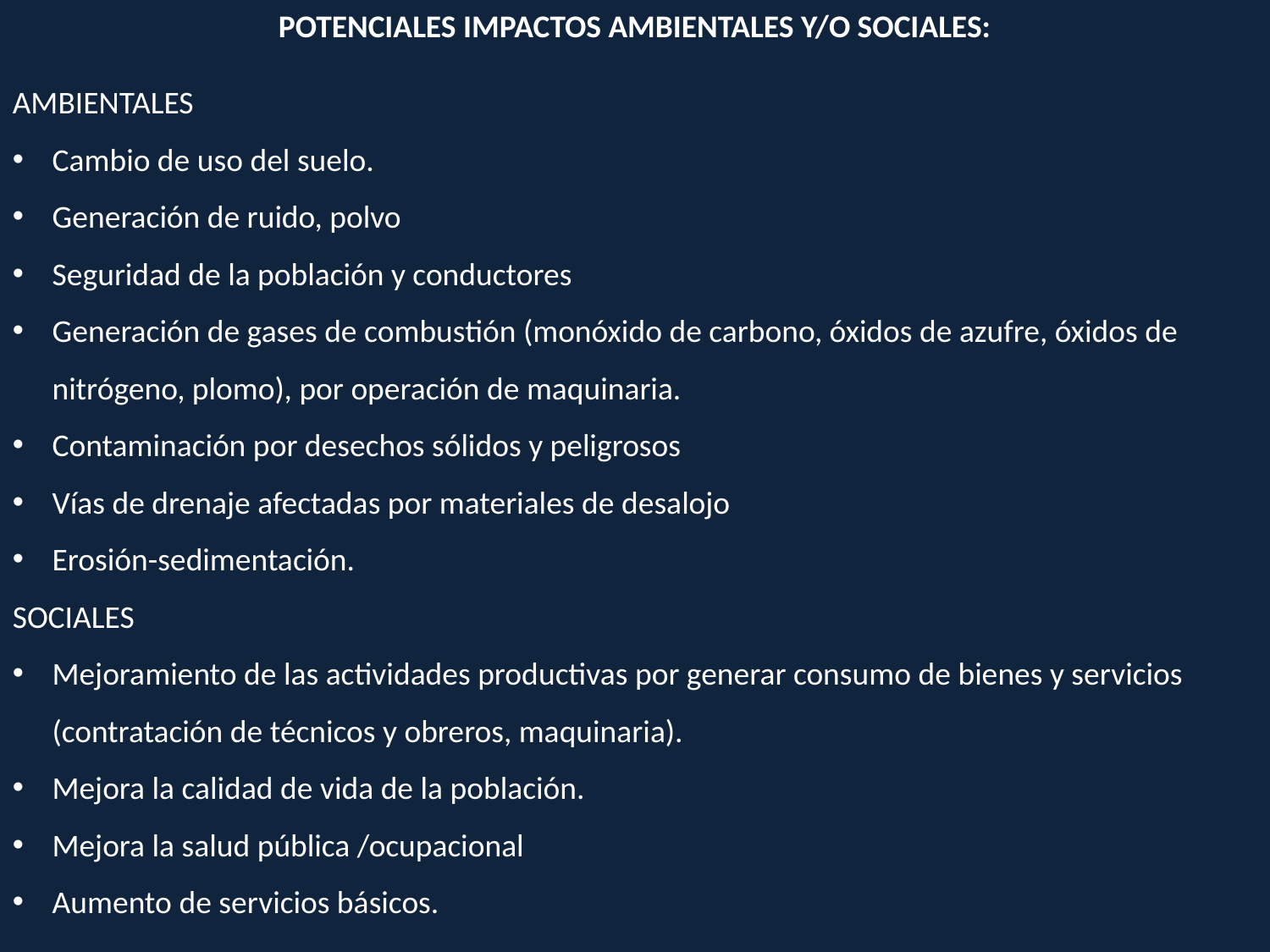

POTENCIALES IMPACTOS AMBIENTALES Y/O SOCIALES:

AMBIENTALES
Cambio de uso del suelo.
Generación de ruido, polvo
Seguridad de la población y conductores
Generación de gases de combustión (monóxido de carbono, óxidos de azufre, óxidos de nitrógeno, plomo), por operación de maquinaria.
Contaminación por desechos sólidos y peligrosos
Vías de drenaje afectadas por materiales de desalojo
Erosión-sedimentación.
SOCIALES
Mejoramiento de las actividades productivas por generar consumo de bienes y servicios (contratación de técnicos y obreros, maquinaria).
Mejora la calidad de vida de la población.
Mejora la salud pública /ocupacional
Aumento de servicios básicos.